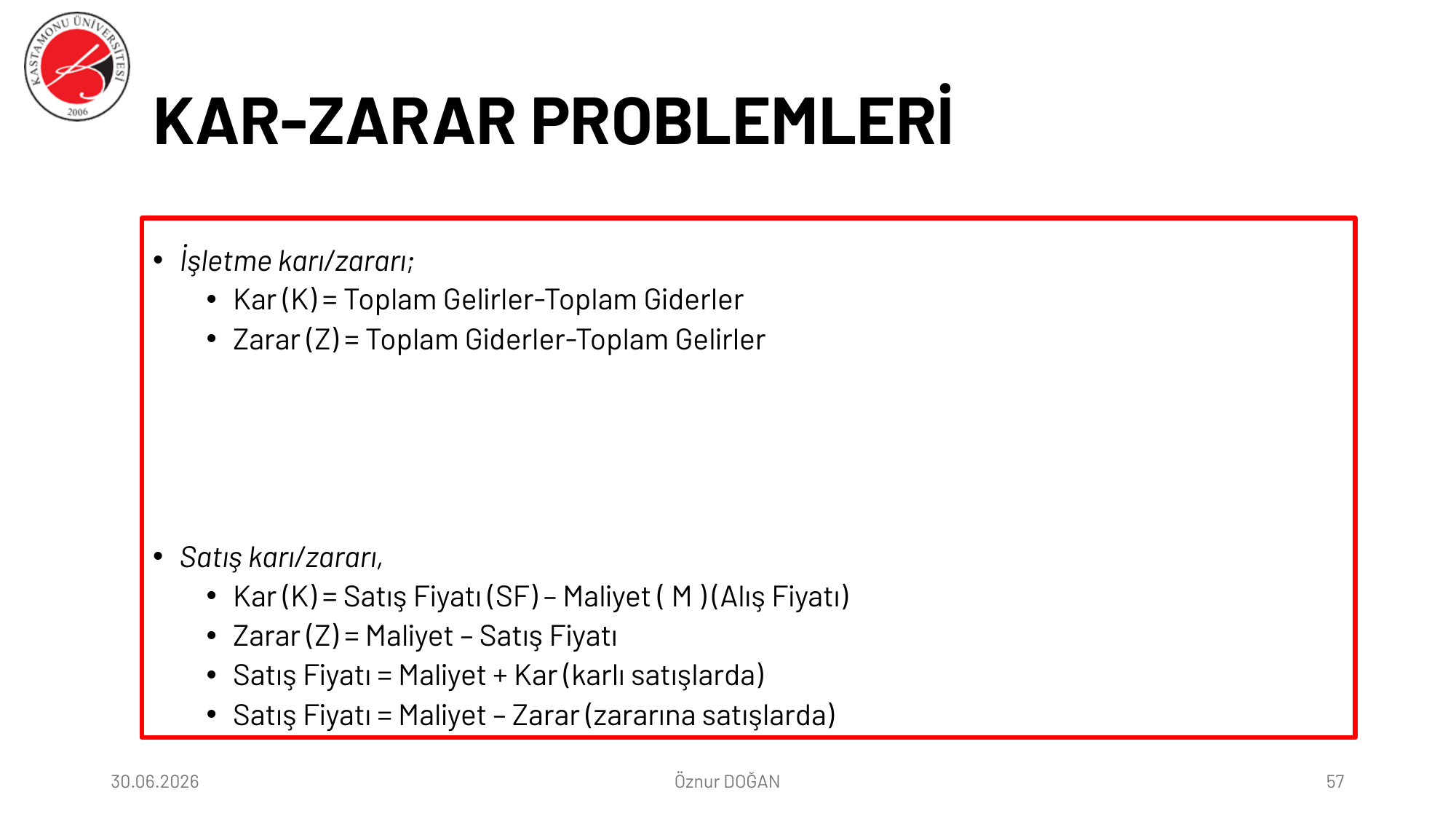

# KAR-ZARAR PROBLEMLERİ
İşletme karı/zararı;
Kar (K) = Toplam Gelirler-Toplam Giderler
Zarar (Z) = Toplam Giderler-Toplam Gelirler

Satış karı/zararı,
Kar (K) = Satış Fiyatı (SF) – Maliyet ( M ) (Alış Fiyatı)
Zarar (Z) = Maliyet – Satış Fiyatı
Satış Fiyatı = Maliyet + Kar (karlı satışlarda)
Satış Fiyatı = Maliyet – Zarar (zararına satışlarda)
30.06.2026
Öznur DOĞAN
57